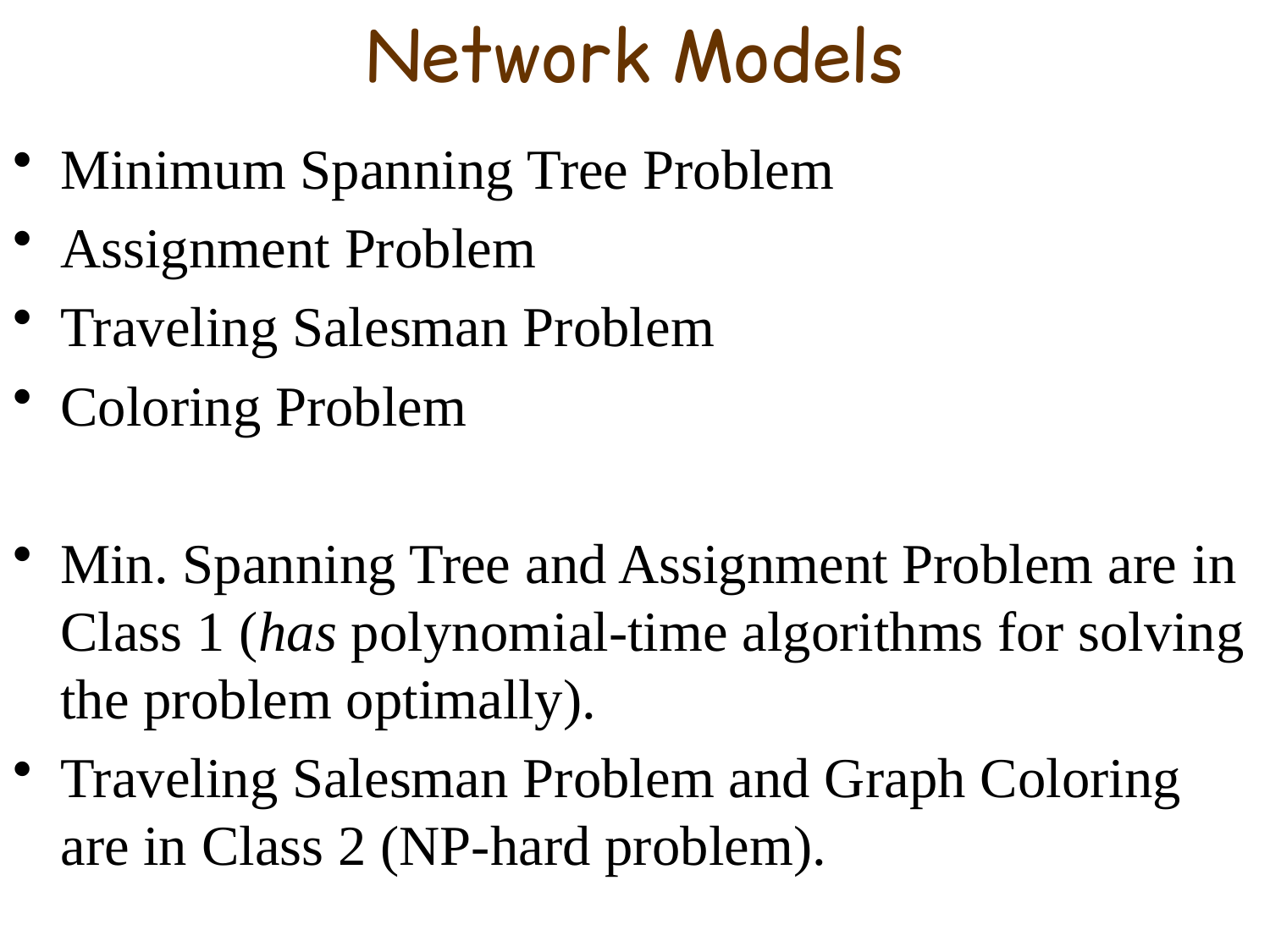

# Network Models
Minimum Spanning Tree Problem
Assignment Problem
Traveling Salesman Problem
Coloring Problem

Min. Spanning Tree and Assignment Problem are in Class 1 (has polynomial-time algorithms for solving the problem optimally).
Traveling Salesman Problem and Graph Coloring are in Class 2 (NP-hard problem).